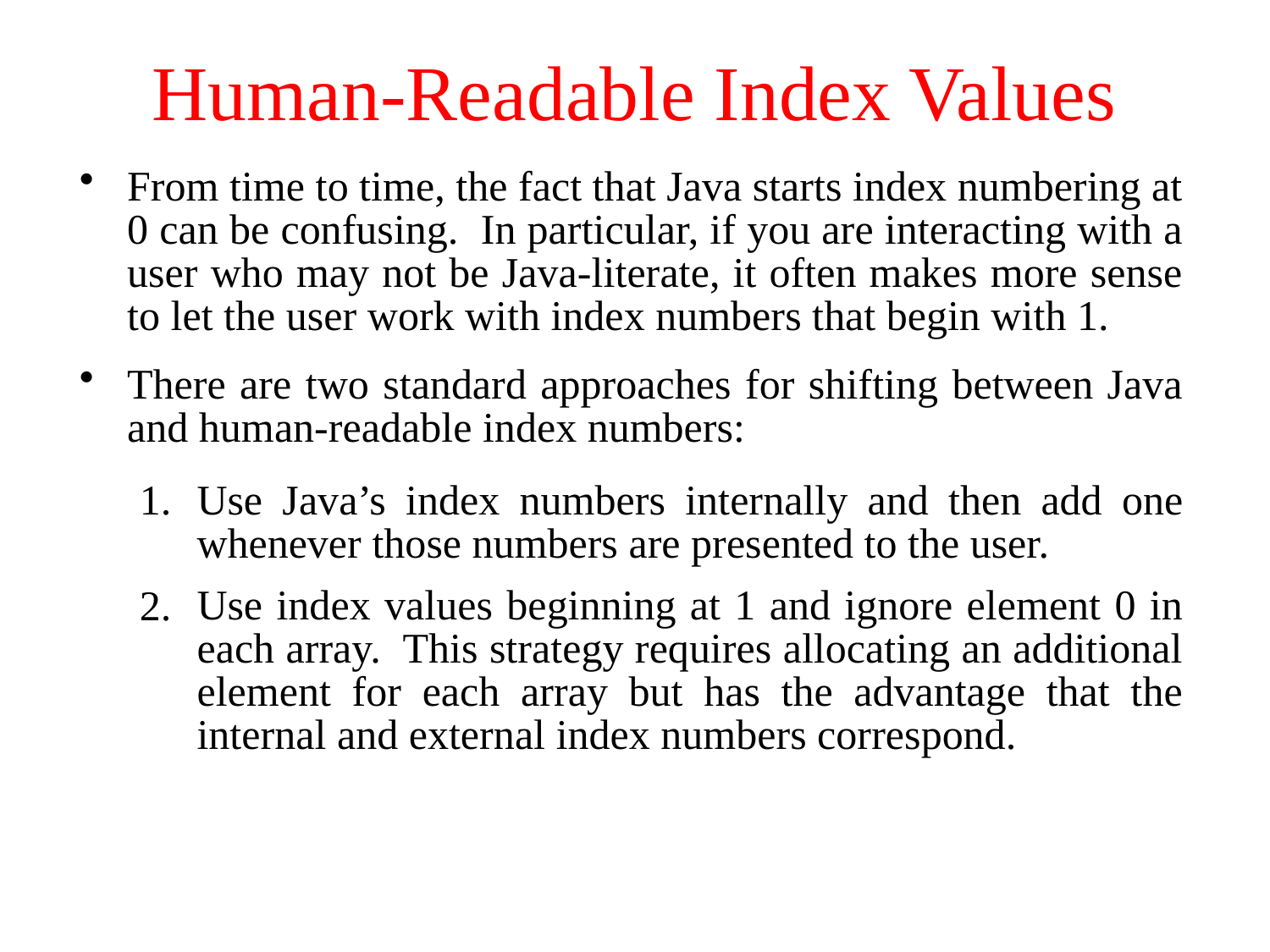

# Human-Readable Index Values
From time to time, the fact that Java starts index numbering at 0 can be confusing.  In particular, if you are interacting with a user who may not be Java-literate, it often makes more sense to let the user work with index numbers that begin with 1.
There are two standard approaches for shifting between Java and human-readable index numbers:
1.
Use Java’s index numbers internally and then add one whenever those numbers are presented to the user.
2.
Use index values beginning at 1 and ignore element 0 in each array.  This strategy requires allocating an additional element for each array but has the advantage that the internal and external index numbers correspond.